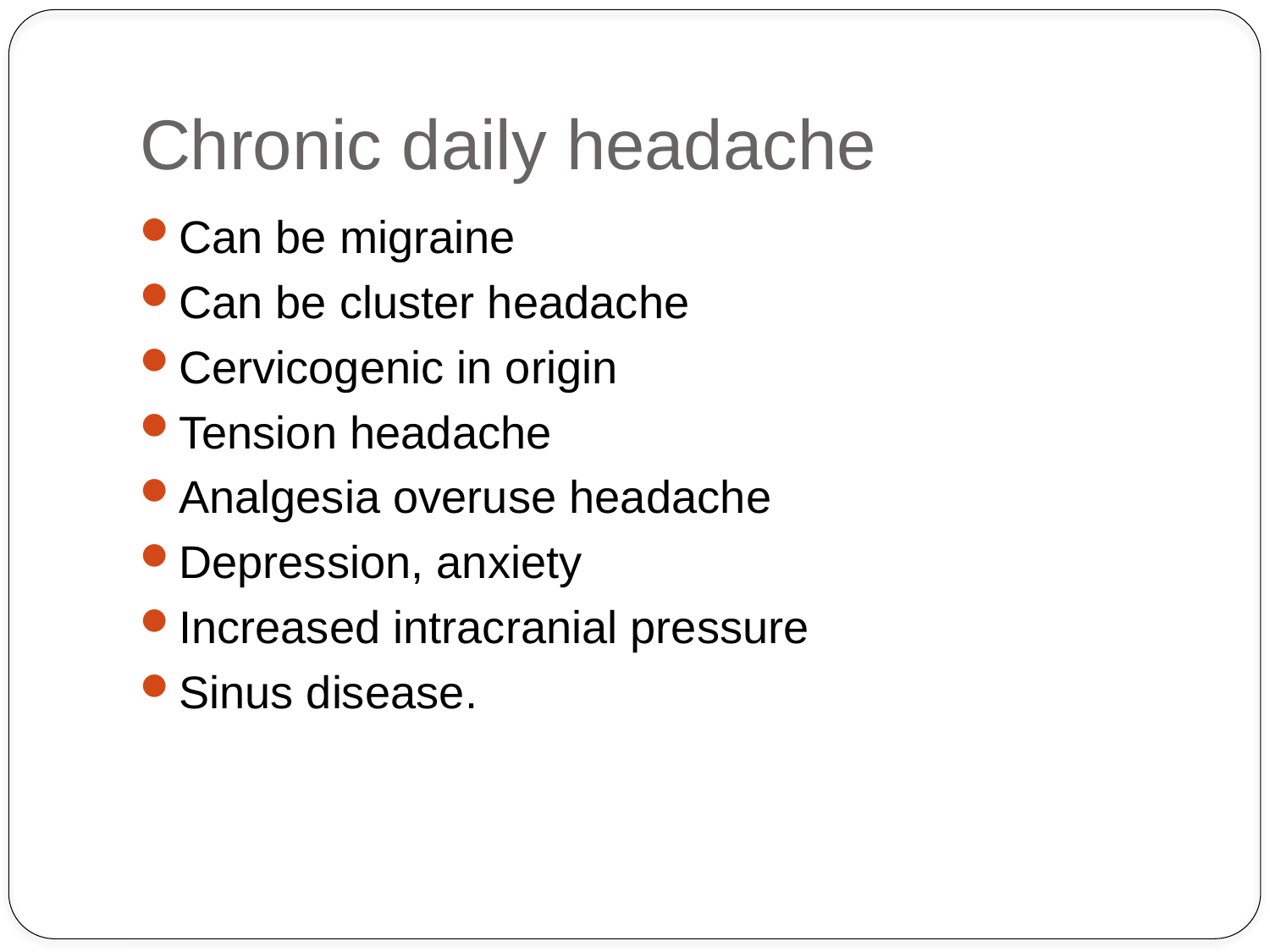

# Chronic daily headache
Can be migraine
Can be cluster headache
Cervicogenic in origin
Tension headache
Analgesia overuse headache
Depression, anxiety
Increased intracranial pressure
Sinus disease.